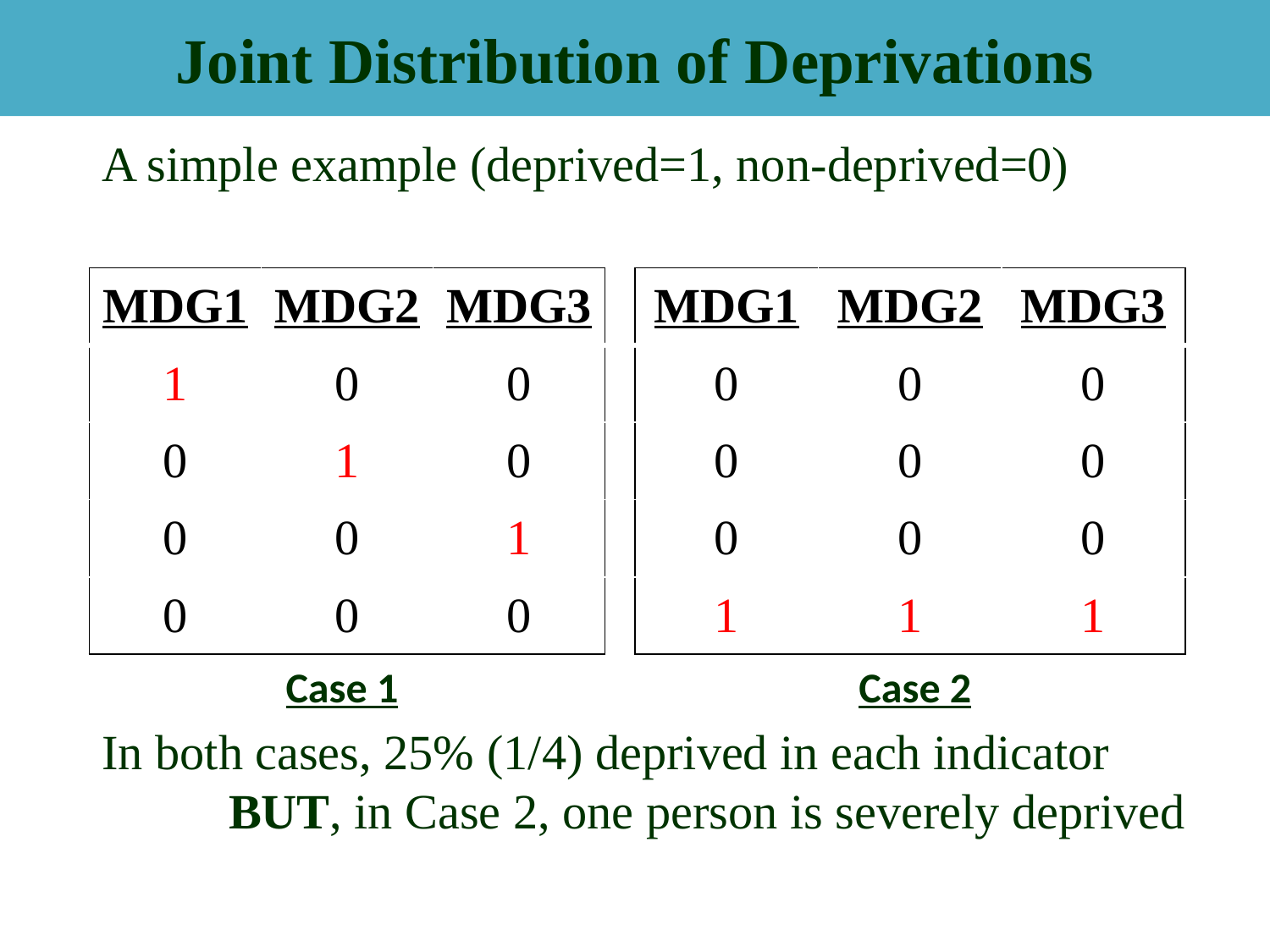

# Joint Distribution of Deprivations
A simple example (deprived=1, non-deprived=0)
| MDG1 | MDG2 | MDG3 |
| --- | --- | --- |
| 1 | 0 | 0 |
| 0 | 1 | 0 |
| 0 | 0 | 1 |
| 0 | 0 | 0 |
| MDG1 | MDG2 | MDG3 |
| --- | --- | --- |
| 0 | 0 | 0 |
| 0 | 0 | 0 |
| 0 | 0 | 0 |
| 1 | 1 | 1 |
Case 1
Case 2
In both cases, 25% (1/4) deprived in each indicator
	BUT, in Case 2, one person is severely deprived